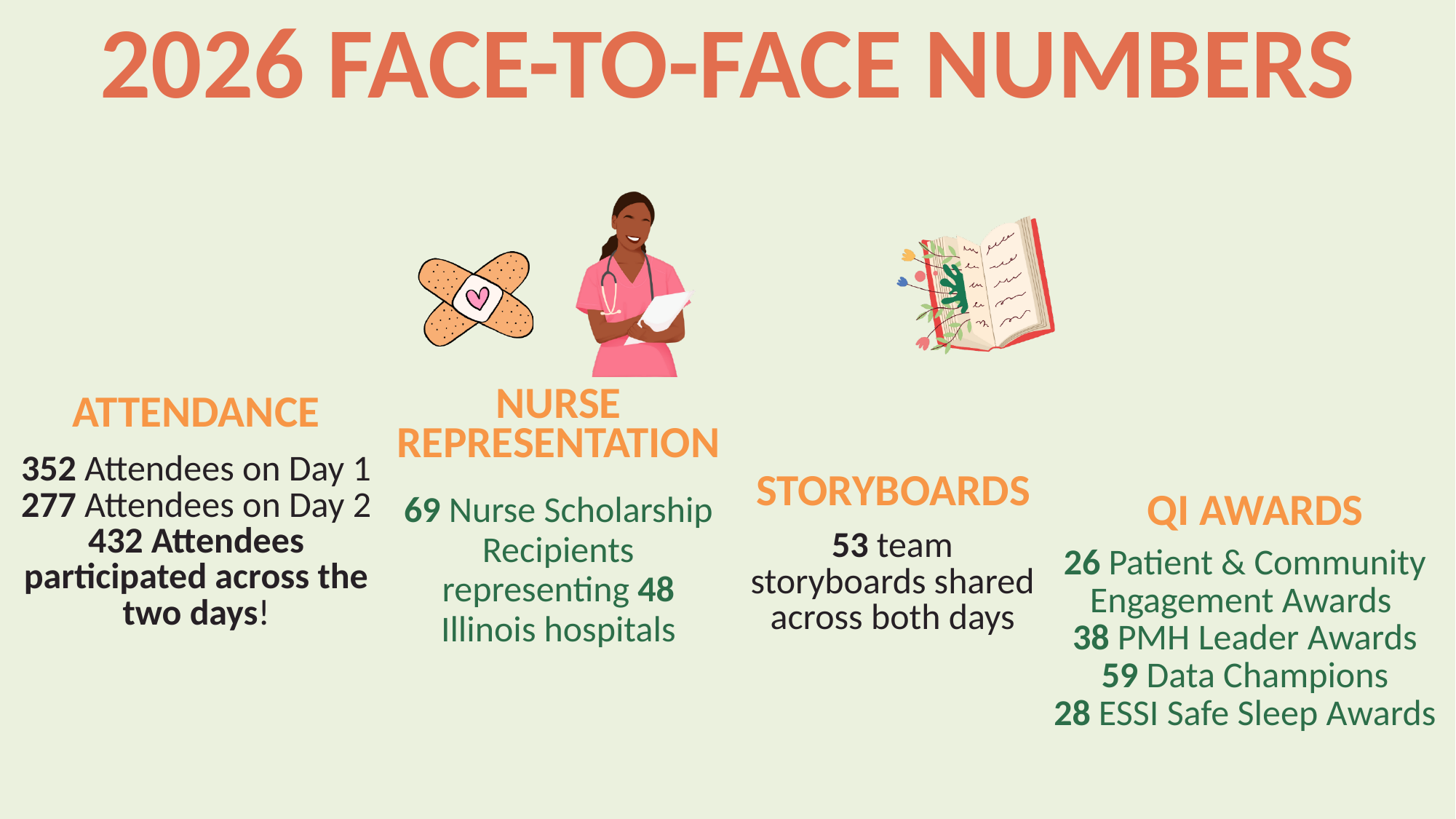

2026 FACE-TO-FACE NUMBERS

NURSE REPRESENTATION
ATTENDANCE
352 Attendees on Day 1
277 Attendees on Day 2
432 Attendees participated across the two days!
STORYBOARDS
69 Nurse Scholarship Recipients representing 48 Illinois hospitals
QI AWARDS
53 team storyboards shared across both days
26 Patient & Community Engagement Awards
38 PMH Leader Awards
59 Data Champions
28 ESSI Safe Sleep Awards